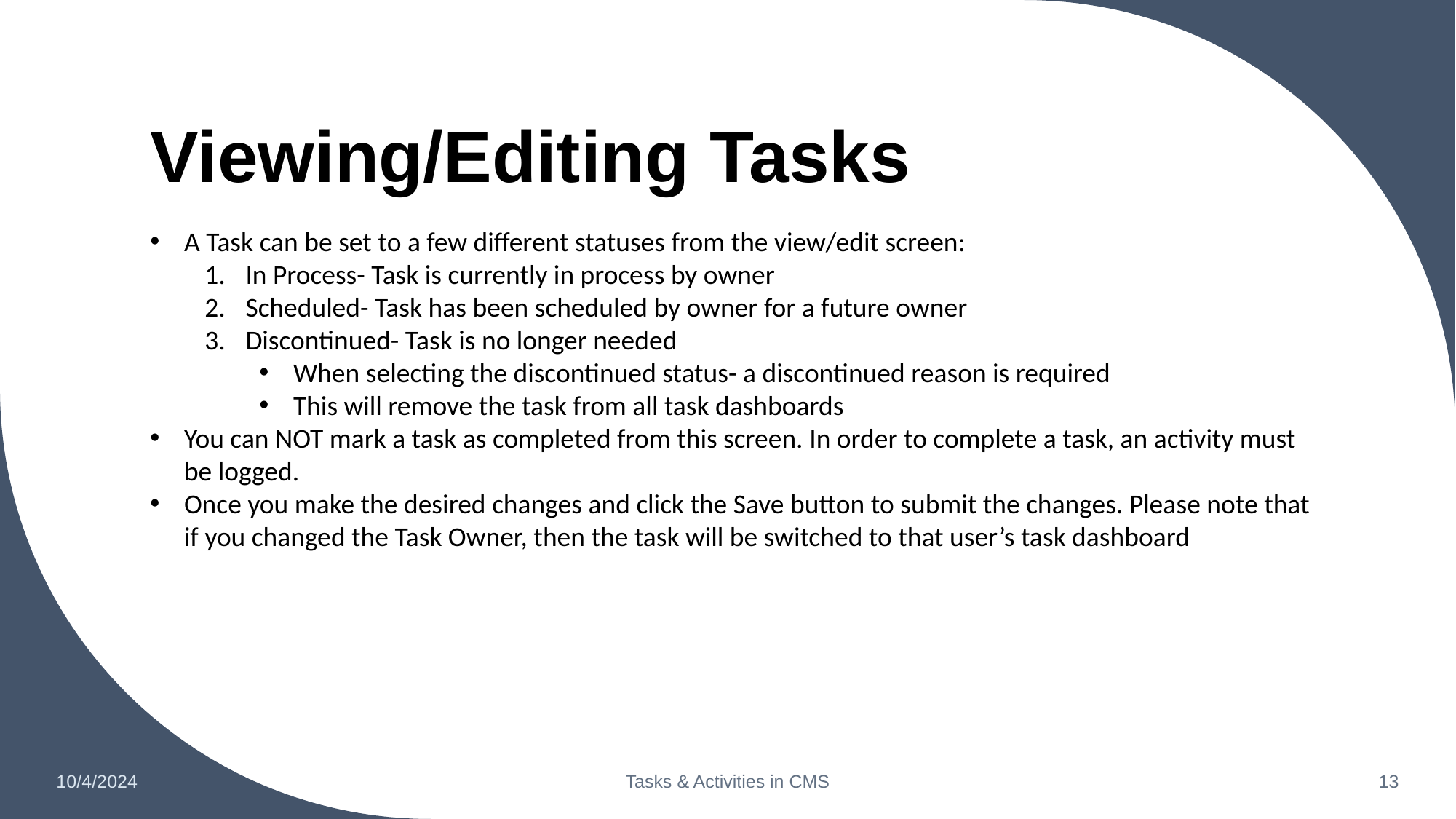

# Viewing/Editing Tasks
A Task can be set to a few different statuses from the view/edit screen:
In Process- Task is currently in process by owner
Scheduled- Task has been scheduled by owner for a future owner
Discontinued- Task is no longer needed
When selecting the discontinued status- a discontinued reason is required
This will remove the task from all task dashboards
You can NOT mark a task as completed from this screen. In order to complete a task, an activity must be logged.
Once you make the desired changes and click the Save button to submit the changes. Please note that if you changed the Task Owner, then the task will be switched to that user’s task dashboard
10/4/2024
Tasks & Activities in CMS
13